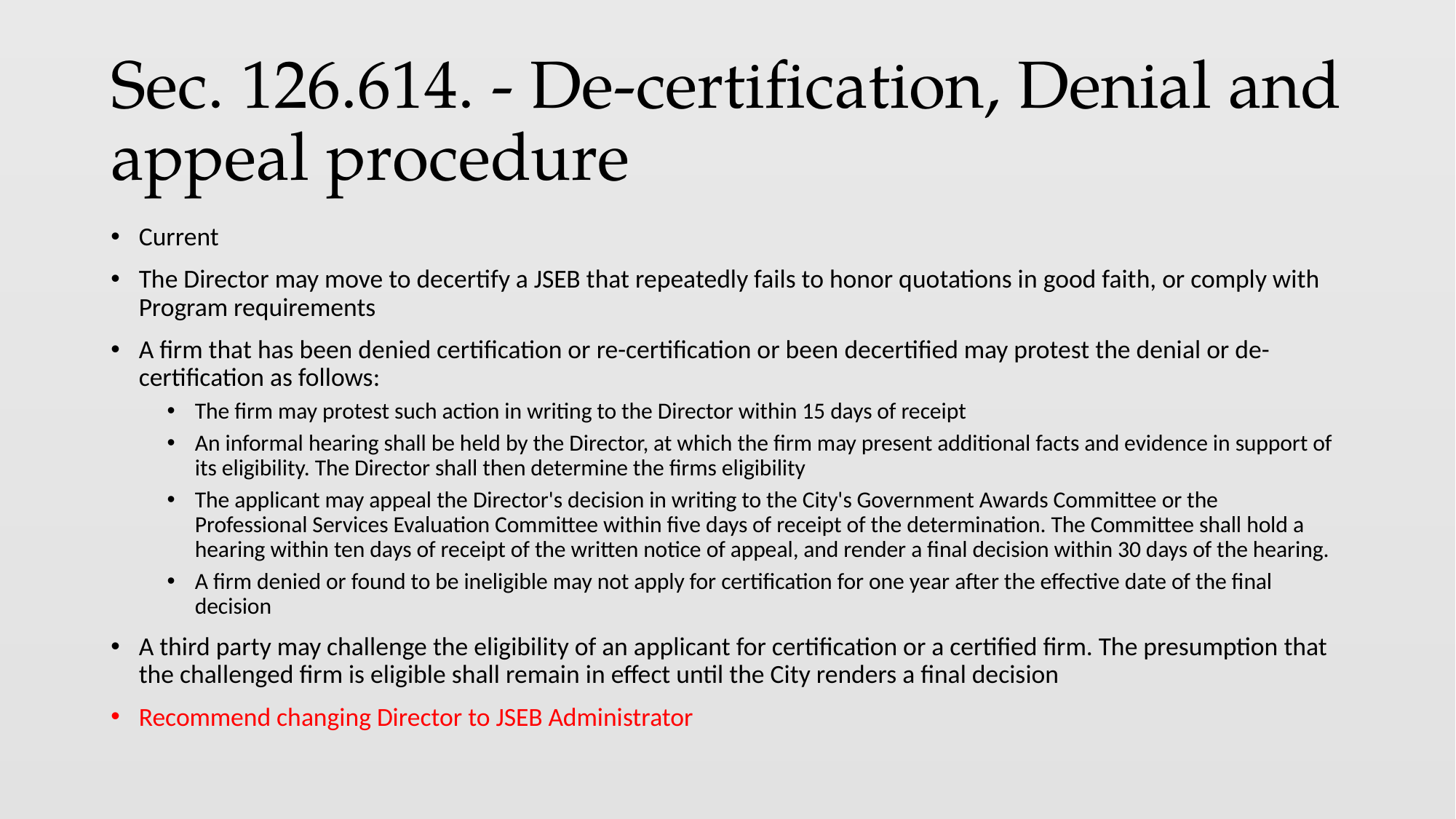

# Sec. 126.614. - De-certification, Denial and appeal procedure
Current
The Director may move to decertify a JSEB that repeatedly fails to honor quotations in good faith, or comply with Program requirements
A firm that has been denied certification or re-certification or been decertified may protest the denial or de-certification as follows:
The firm may protest such action in writing to the Director within 15 days of receipt
An informal hearing shall be held by the Director, at which the firm may present additional facts and evidence in support of its eligibility. The Director shall then determine the firms eligibility
The applicant may appeal the Director's decision in writing to the City's Government Awards Committee or the Professional Services Evaluation Committee within five days of receipt of the determination. The Committee shall hold a hearing within ten days of receipt of the written notice of appeal, and render a final decision within 30 days of the hearing.
A firm denied or found to be ineligible may not apply for certification for one year after the effective date of the final decision
A third party may challenge the eligibility of an applicant for certification or a certified firm. The presumption that the challenged firm is eligible shall remain in effect until the City renders a final decision
Recommend changing Director to JSEB Administrator